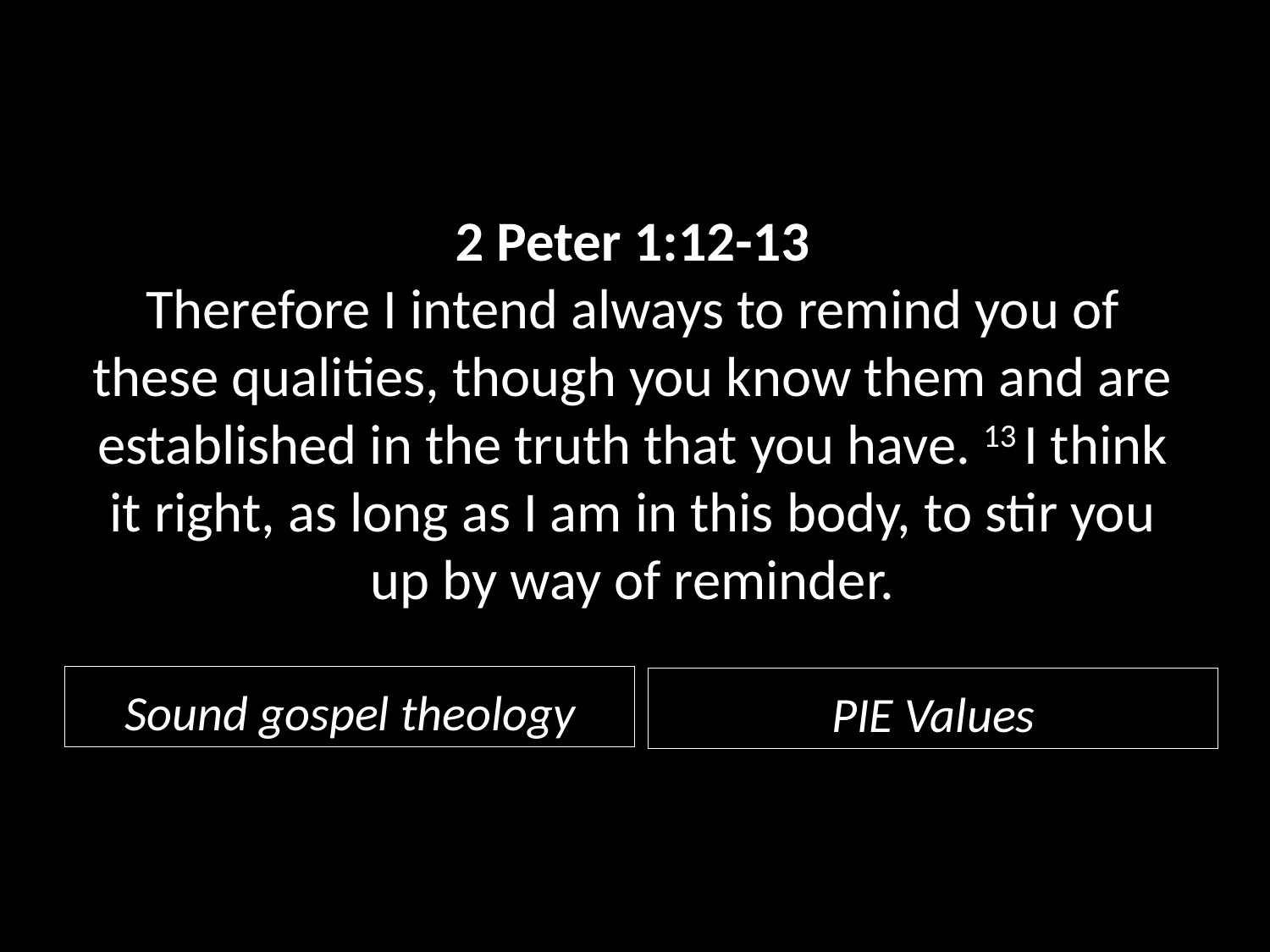

2 Peter 1:12-13
Therefore I intend always to remind you of these qualities, though you know them and are established in the truth that you have. 13 I think it right, as long as I am in this body, to stir you up by way of reminder.
Sound gospel theology
PIE Values